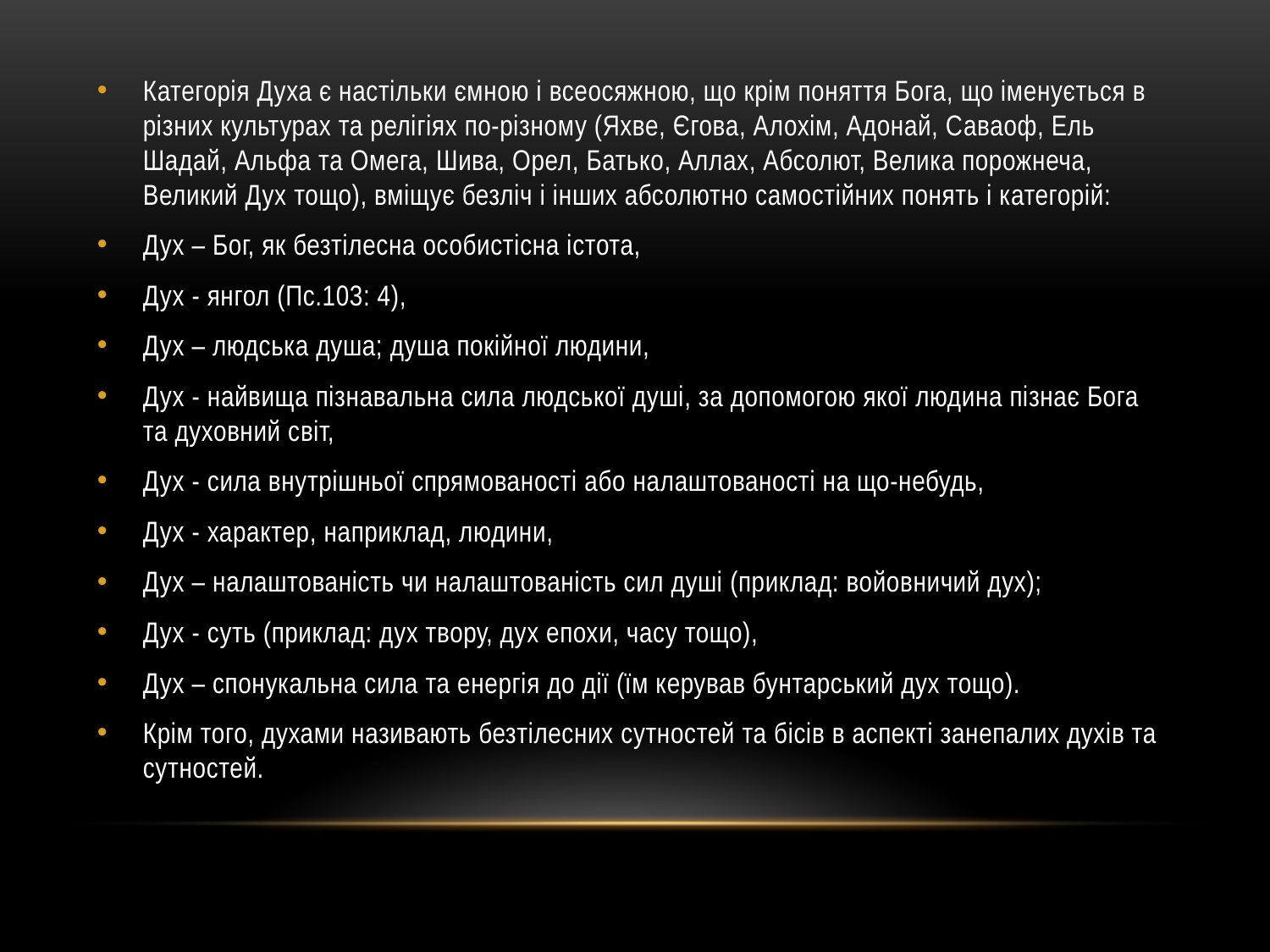

Категорія Духа є настільки ємною і всеосяжною, що крім поняття Бога, що іменується в різних культурах та релігіях по-різному (Яхве, Єгова, Алохім, Адонай, Саваоф, Ель Шадай, Альфа та Омега, Шива, Орел, Батько, Аллах, Абсолют, Велика порожнеча, Великий Дух тощо), вміщує безліч і інших абсолютно самостійних понять і категорій:
Дух – Бог, як безтілесна особистісна істота,
Дух - янгол (Пс.103: 4),
Дух – людська душа; душа покійної людини,
Дух - найвища пізнавальна сила людської душі, за допомогою якої людина пізнає Бога та духовний світ,
Дух - сила внутрішньої спрямованості або налаштованості на що-небудь,
Дух - характер, наприклад, людини,
Дух – налаштованість чи налаштованість сил душі (приклад: войовничий дух);
Дух - суть (приклад: дух твору, дух епохи, часу тощо),
Дух – спонукальна сила та енергія до дії (їм керував бунтарський дух тощо).
Крім того, духами називають безтілесних сутностей та бісів в аспекті занепалих духів та сутностей.